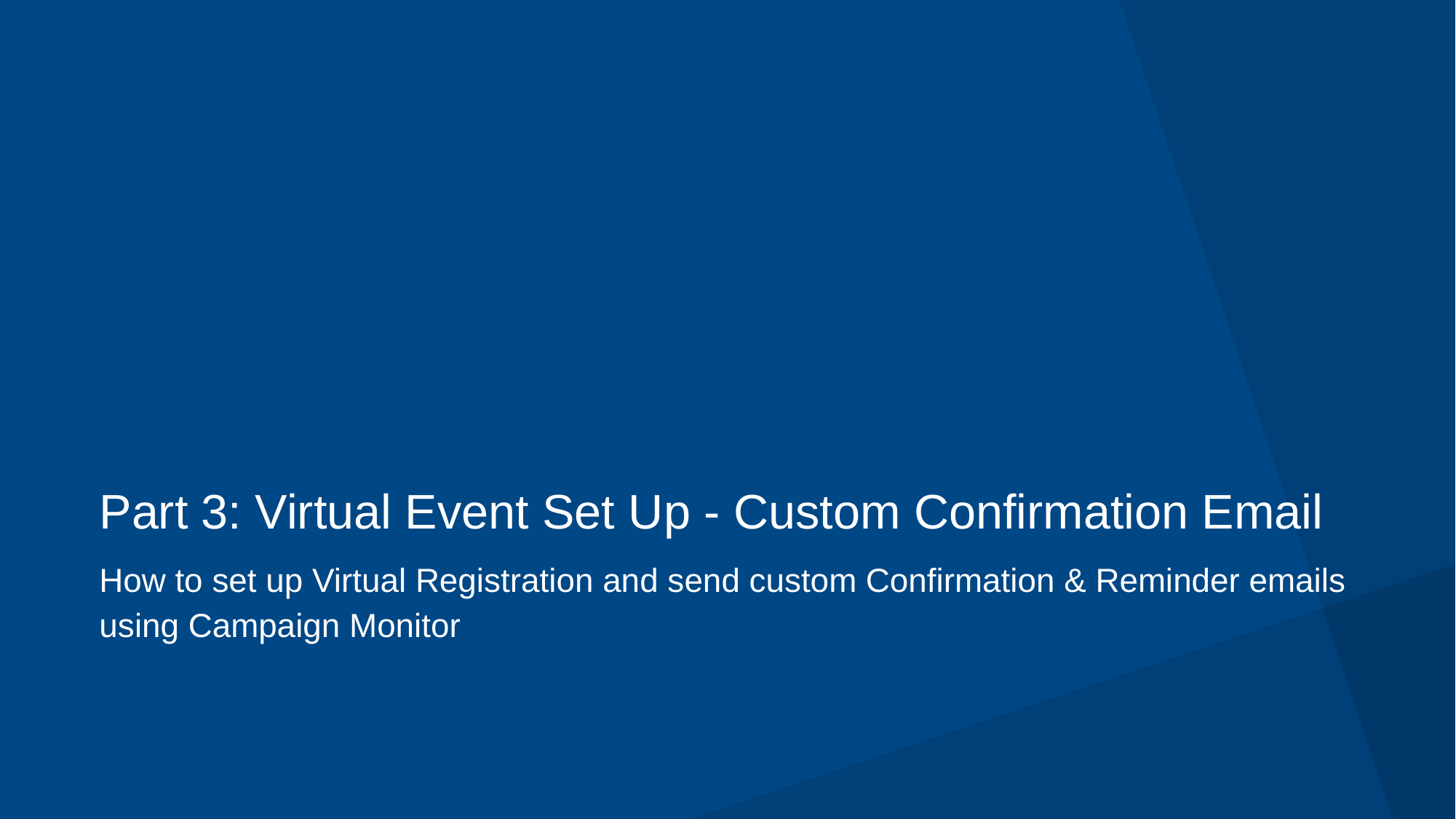

# Part 3: Virtual Event Set Up - Custom Confirmation Email
How to set up Virtual Registration and send custom Confirmation & Reminder emails using Campaign Monitor